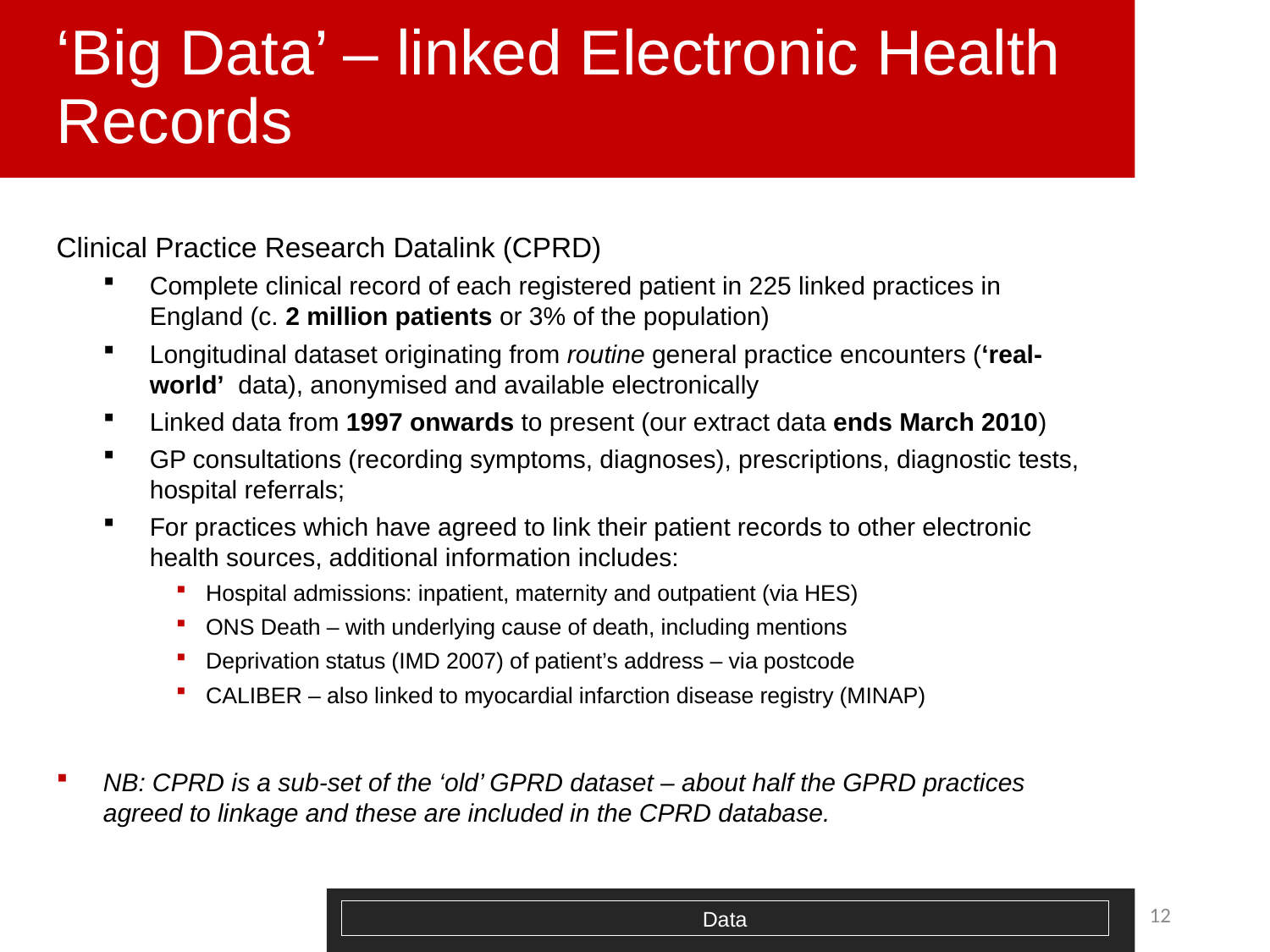

# ‘Big Data’ – linked Electronic Health Records
Clinical Practice Research Datalink (CPRD)
Complete clinical record of each registered patient in 225 linked practices in England (c. 2 million patients or 3% of the population)
Longitudinal dataset originating from routine general practice encounters (‘real-world’  data), anonymised and available electronically
Linked data from 1997 onwards to present (our extract data ends March 2010)
GP consultations (recording symptoms, diagnoses), prescriptions, diagnostic tests, hospital referrals;
For practices which have agreed to link their patient records to other electronic health sources, additional information includes:
Hospital admissions: inpatient, maternity and outpatient (via HES)
ONS Death – with underlying cause of death, including mentions
Deprivation status (IMD 2007) of patient’s address – via postcode
CALIBER – also linked to myocardial infarction disease registry (MINAP)

NB: CPRD is a sub-set of the ‘old’ GPRD dataset – about half the GPRD practices agreed to linkage and these are included in the CPRD database.

12
Data